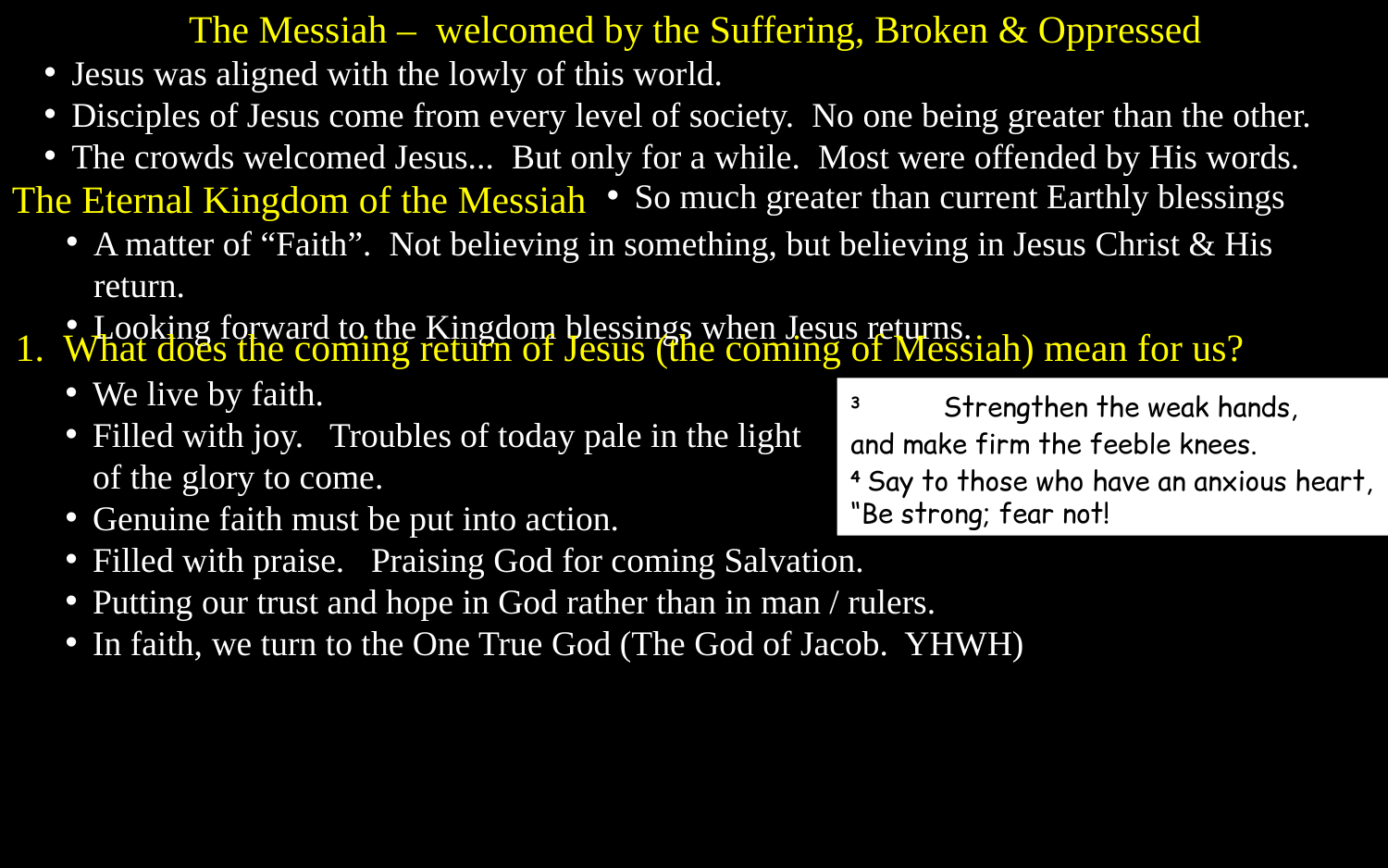

The Messiah –  welcomed by the Suffering, Broken & Oppressed
Jesus was aligned with the lowly of this world.
Disciples of Jesus come from every level of society.  No one being greater than the other.
The crowds welcomed Jesus...  But only for a while.  Most were offended by His words.
The Eternal Kingdom of the Messiah
So much greater than current Earthly blessings
A matter of “Faith”.  Not believing in something, but believing in Jesus Christ & His return.
Looking forward to the Kingdom blessings when Jesus returns.
1.  What does the coming return of Jesus (the coming of Messiah) mean for us?
We live by faith.
Filled with joy.   Troubles of today pale in the light
of the glory to come.
Genuine faith must be put into action.
Filled with praise.   Praising God for coming Salvation.
Putting our trust and hope in God rather than in man / rulers.
In faith, we turn to the One True God (The God of Jacob.  YHWH)
3 	Strengthen the weak hands,
and make firm the feeble knees.
4 Say to those who have an anxious heart,
“Be strong; fear not!